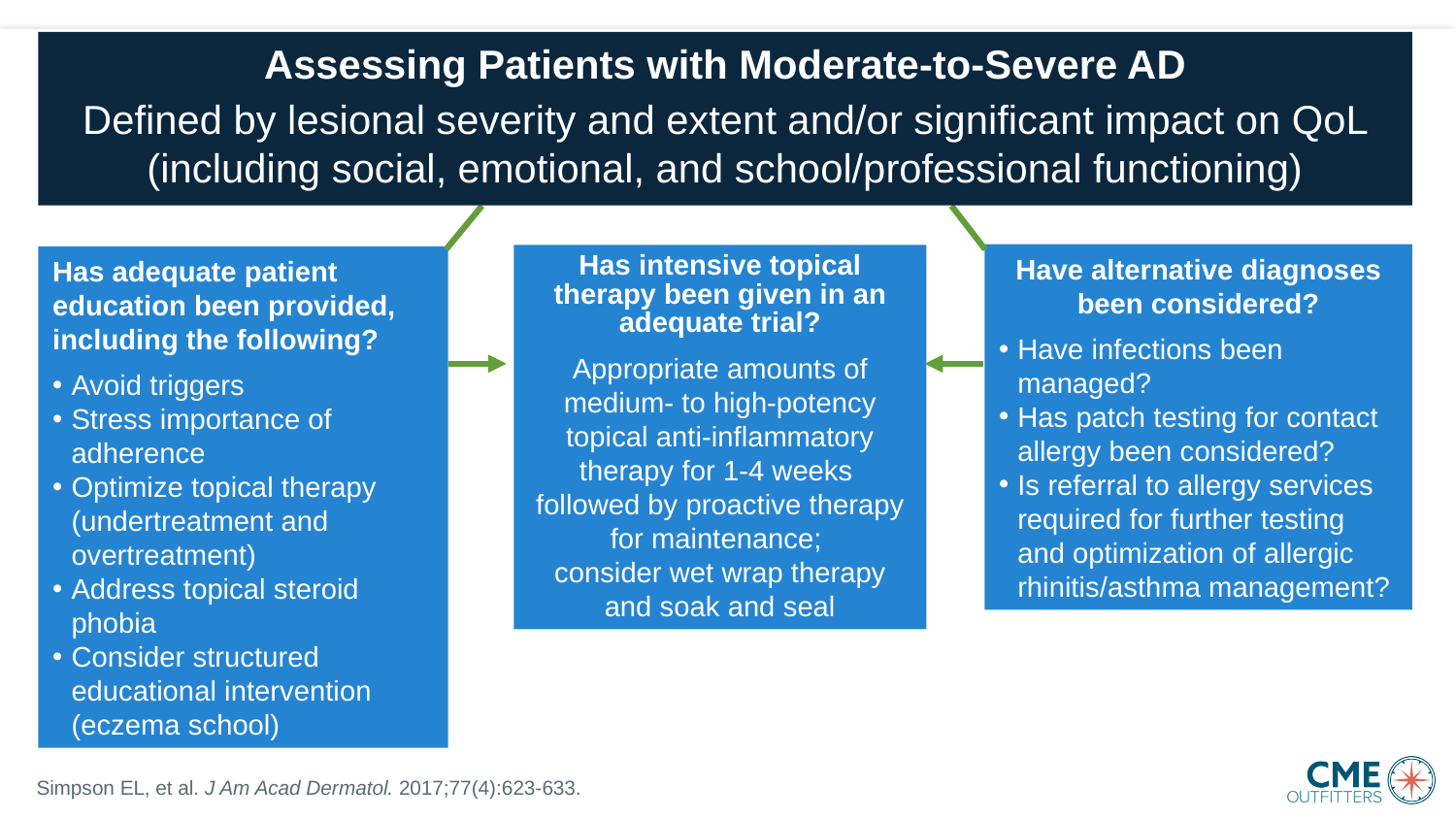

#
Assessing Patients with Moderate-to-Severe AD
Defined by lesional severity and extent and/or significant impact on QoL (including social, emotional, and school/professional functioning)
Have alternative diagnoses been considered?
Have infections been managed?
Has patch testing for contact allergy been considered?
Is referral to allergy services required for further testing and optimization of allergic rhinitis/asthma management?
Has intensive topical therapy been given in an adequate trial?
Appropriate amounts of medium- to high-potency topical anti-inflammatory therapy for 1-4 weeks
followed by proactive therapy for maintenance;
consider wet wrap therapy and soak and seal
Has adequate patient education been provided, including the following?
Avoid triggers
Stress importance of adherence
Optimize topical therapy (undertreatment and overtreatment)
Address topical steroid phobia
Consider structured educational intervention (eczema school)
Simpson EL, et al. J Am Acad Dermatol. 2017;77(4):623-633.